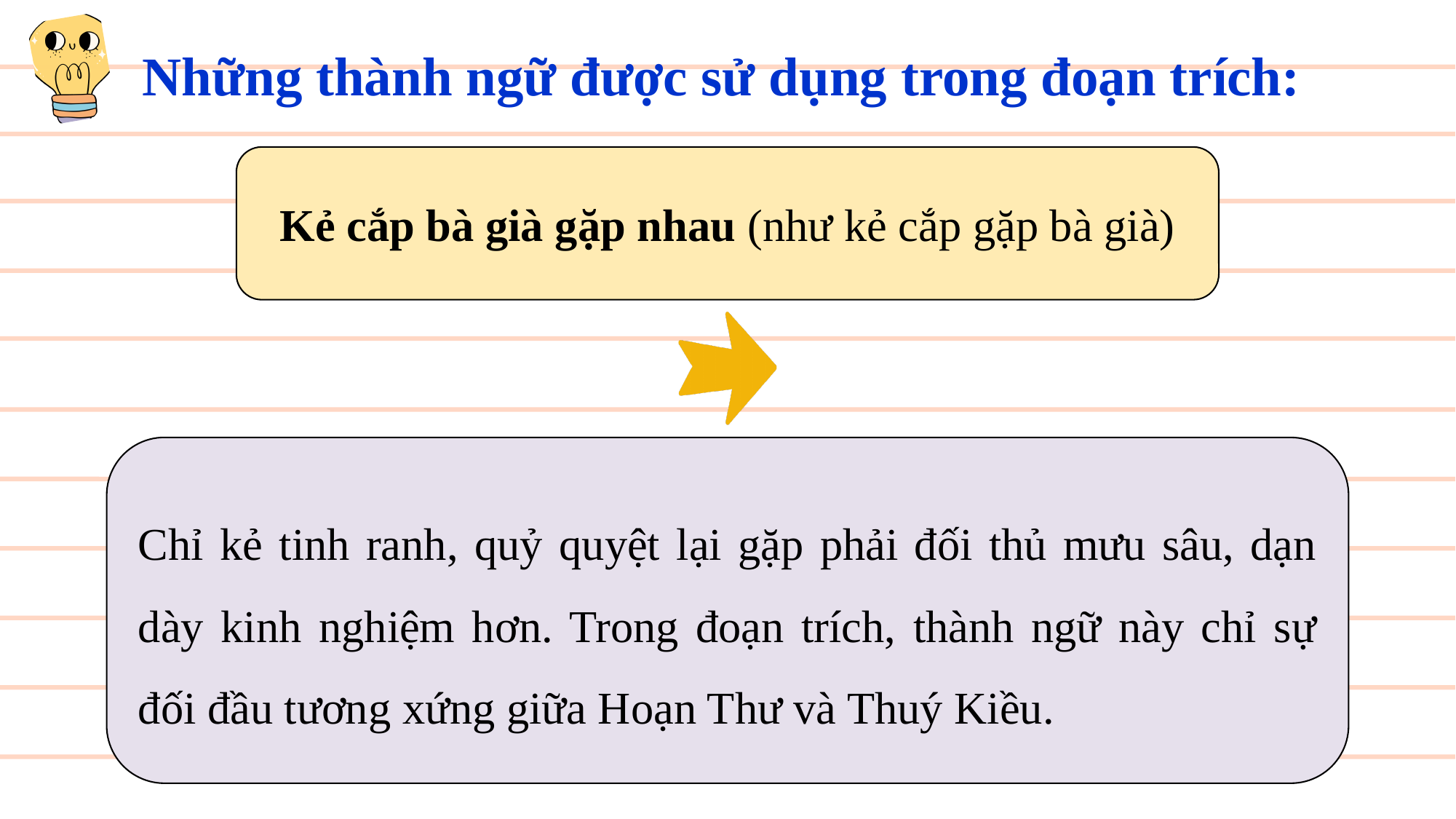

Những thành ngữ được sử dụng trong đoạn trích:

Kẻ cắp bà già gặp nhau (như kẻ cắp gặp bà già)

Chỉ kẻ tinh ranh, quỷ quyệt lại gặp phải đối thủ mưu sâu, dạn dày kinh nghiệm hơn. Trong đoạn trích, thành ngữ này chỉ sự đối đầu tương xứng giữa Hoạn Thư và Thuý Kiều.